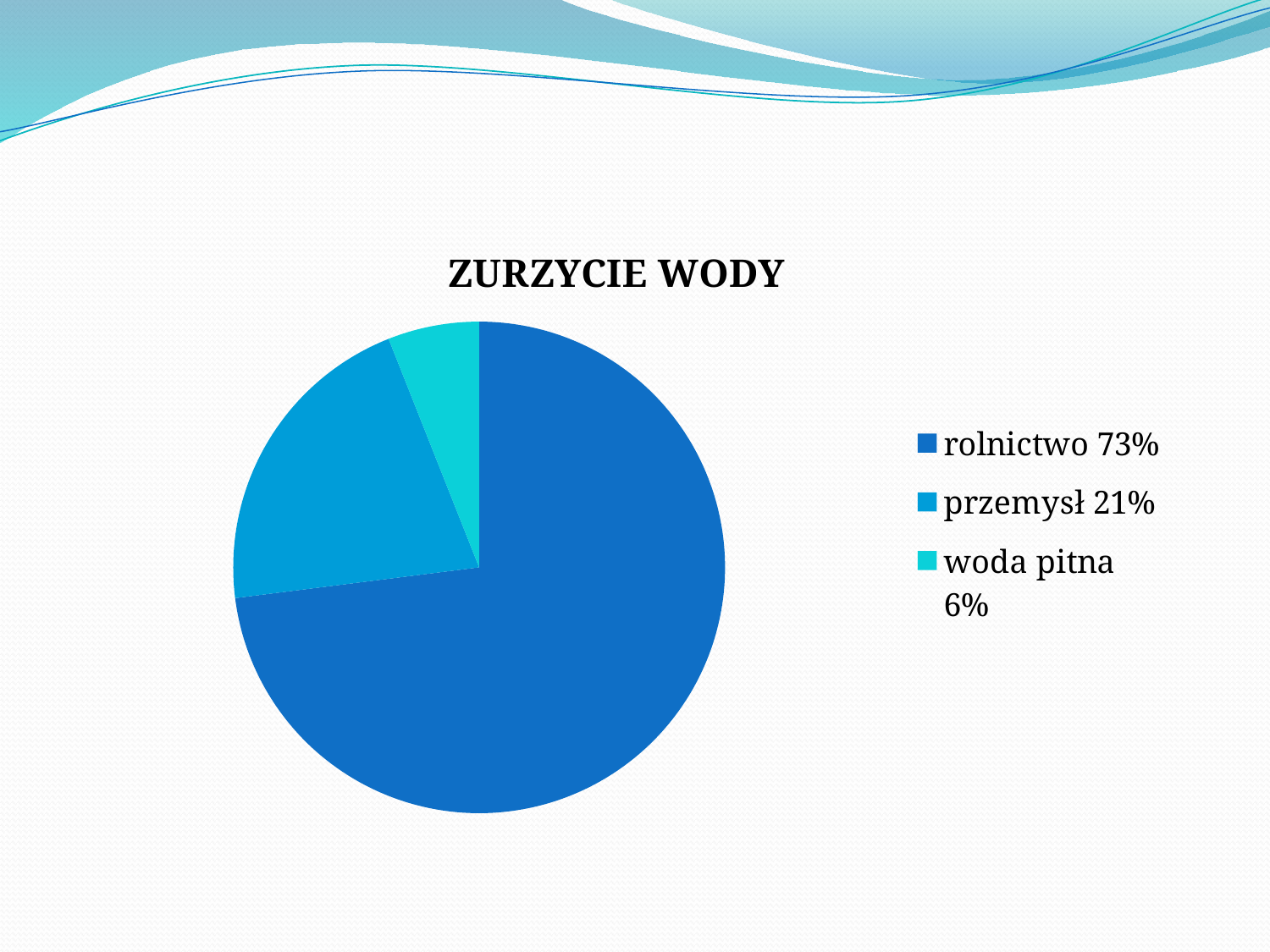

#

### Chart: ZURZYCIE WODY

| Category | ZURZUCIE WODY |
|---|---|
| rolnictwo 73% | 0.7300000000000001 |
| przemysł 21% | 0.21000000000000002 |
| woda pitna 6% | 0.06000000000000001 |